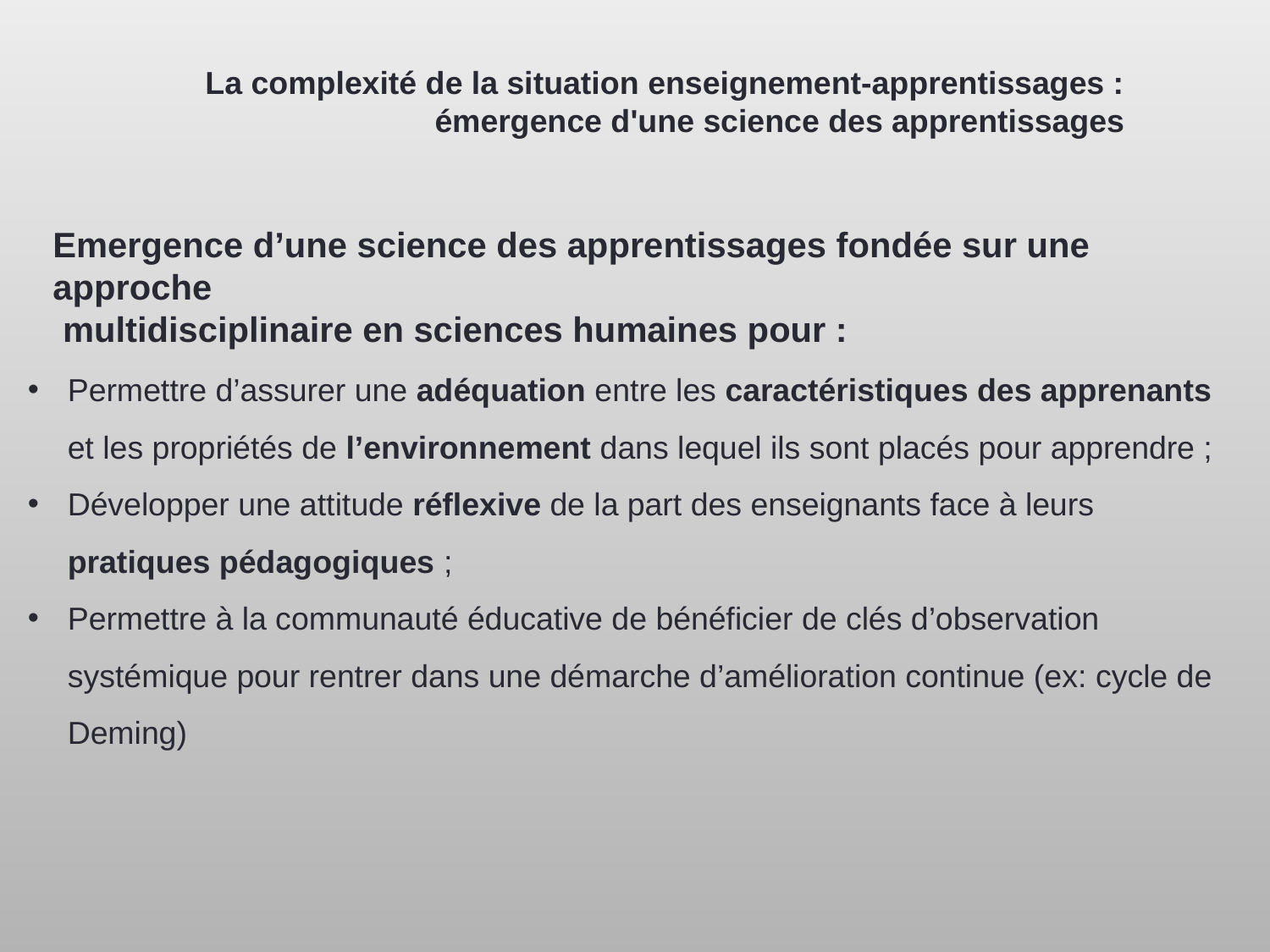

La complexité de la situation enseignement-apprentissages : émergence d'une science des apprentissages
Emergence d’une science des apprentissages fondée sur une approche
 multidisciplinaire en sciences humaines pour :
Permettre d’assurer une adéquation entre les caractéristiques des apprenants et les propriétés de l’environnement dans lequel ils sont placés pour apprendre ;
Développer une attitude réflexive de la part des enseignants face à leurs pratiques pédagogiques ;
Permettre à la communauté éducative de bénéficier de clés d’observation systémique pour rentrer dans une démarche d’amélioration continue (ex: cycle de Deming)